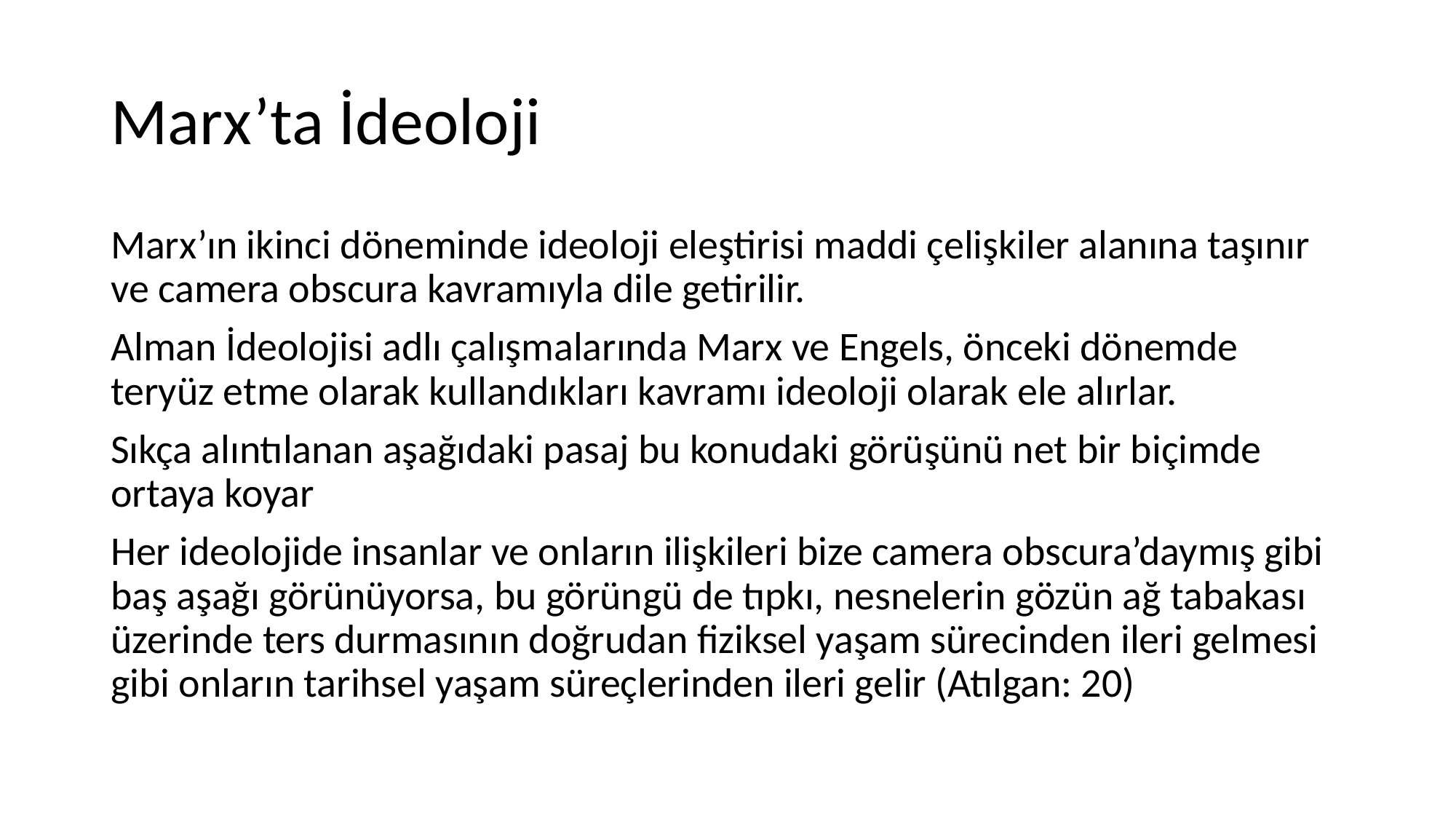

# Marx’ta İdeoloji
Marx’ın ikinci döneminde ideoloji eleştirisi maddi çelişkiler alanına taşınır ve camera obscura kavramıyla dile getirilir.
Alman İdeolojisi adlı çalışmalarında Marx ve Engels, önceki dönemde teryüz etme olarak kullandıkları kavramı ideoloji olarak ele alırlar.
Sıkça alıntılanan aşağıdaki pasaj bu konudaki görüşünü net bir biçimde ortaya koyar
Her ideolojide insanlar ve onların ilişkileri bize camera obscura’daymış gibi baş aşağı görünüyorsa, bu görüngü de tıpkı, nesnelerin gözün ağ tabakası üzerinde ters durmasının doğrudan fiziksel yaşam sürecinden ileri gelmesi gibi onların tarihsel yaşam süreçlerinden ileri gelir (Atılgan: 20)